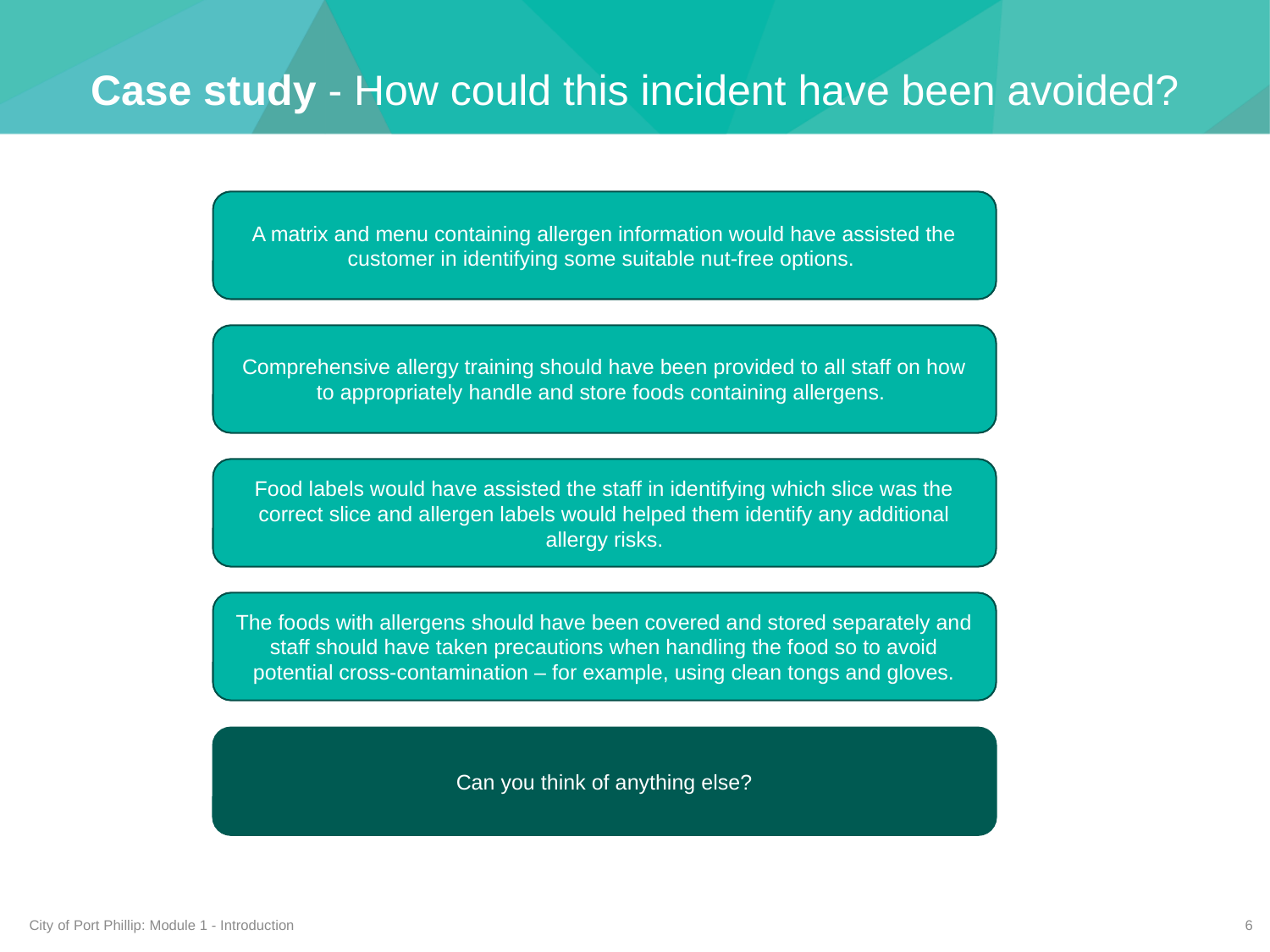

Case study - How could this incident have been avoided?
A matrix and menu containing allergen information would have assisted the customer in identifying some suitable nut-free options.
Comprehensive allergy training should have been provided to all staff on how to appropriately handle and store foods containing allergens.
Food labels would have assisted the staff in identifying which slice was the correct slice and allergen labels would helped them identify any additional allergy risks.
The foods with allergens should have been covered and stored separately and staff should have taken precautions when handling the food so to avoid potential cross-contamination – for example, using clean tongs and gloves.
Can you think of anything else?
City of Port Phillip: Module 1 - Introduction
6